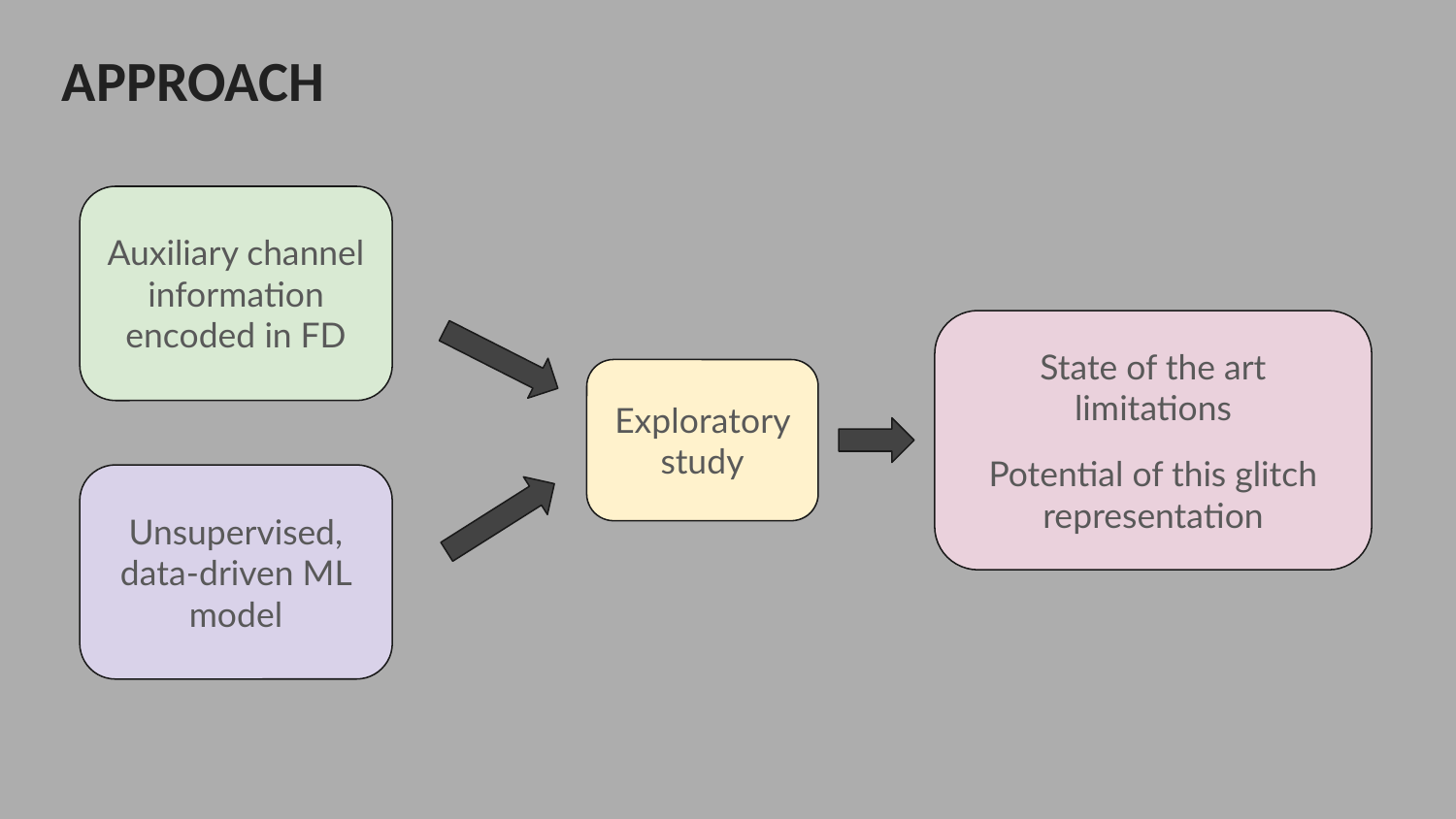

# APPROACH

Auxiliary channel information encoded in FD

State of the art limitations
Potential of this glitch representation

Exploratory study

Unsupervised, data-driven ML model